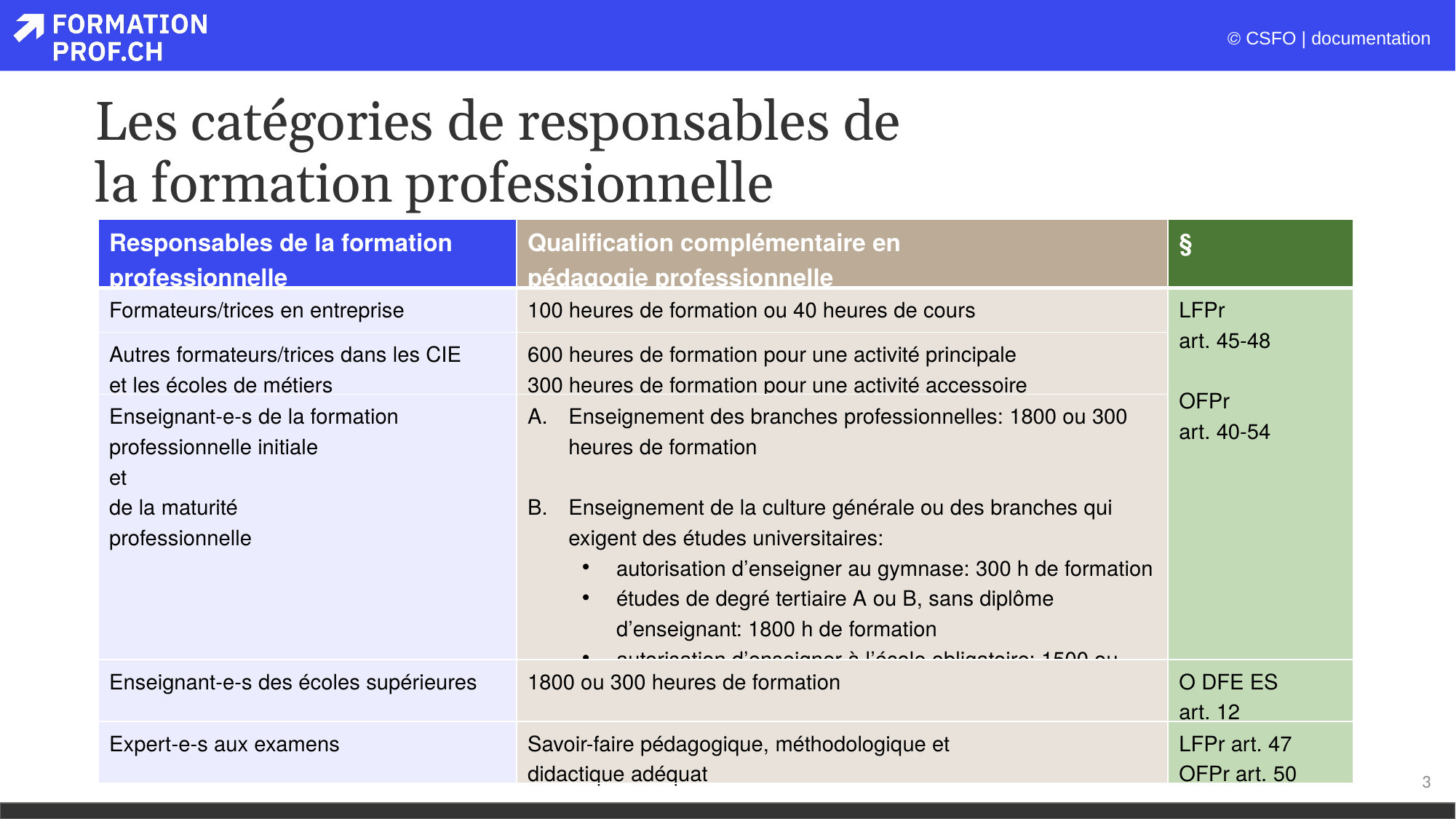

# Les catégories de responsables de la formation professionnelle
| Responsables de la formation professionnelle | Qualification complémentaire en pédagogie professionnelle | § |
| --- | --- | --- |
| Formateurs/trices en entreprise | 100 heures de formation ou 40 heures de cours | LFPr art. 45-48 OFPr art. 40-54 |
| Autres formateurs/trices dans les CIE et les écoles de métiers | 600 heures de formation pour une activité principale 300 heures de formation pour une activité accessoire |  |
| Enseignant-e-s de la formation professionnelle initiale et de la maturité professionnelle | Enseignement des branches professionnelles: 1800 ou 300 heures de formation Enseignement de la culture générale ou des branches qui exigent des études universitaires: autorisation d’enseigner au gymnase: 300 h de formation études de degré tertiaire A ou B, sans diplôme d’enseignant: 1800 h de formation autorisation d’enseigner à l’école obligatoire: 1500 ou 300 heures de formation |  |
| Enseignant-e-s des écoles supérieures | 1800 ou 300 heures de formation | O DFE ES art. 12 |
| Expert-e-s aux examens | Savoir-faire pédagogique, méthodologique et didactique adéquat | LFPr art. 47 OFPr art. 50 |
3